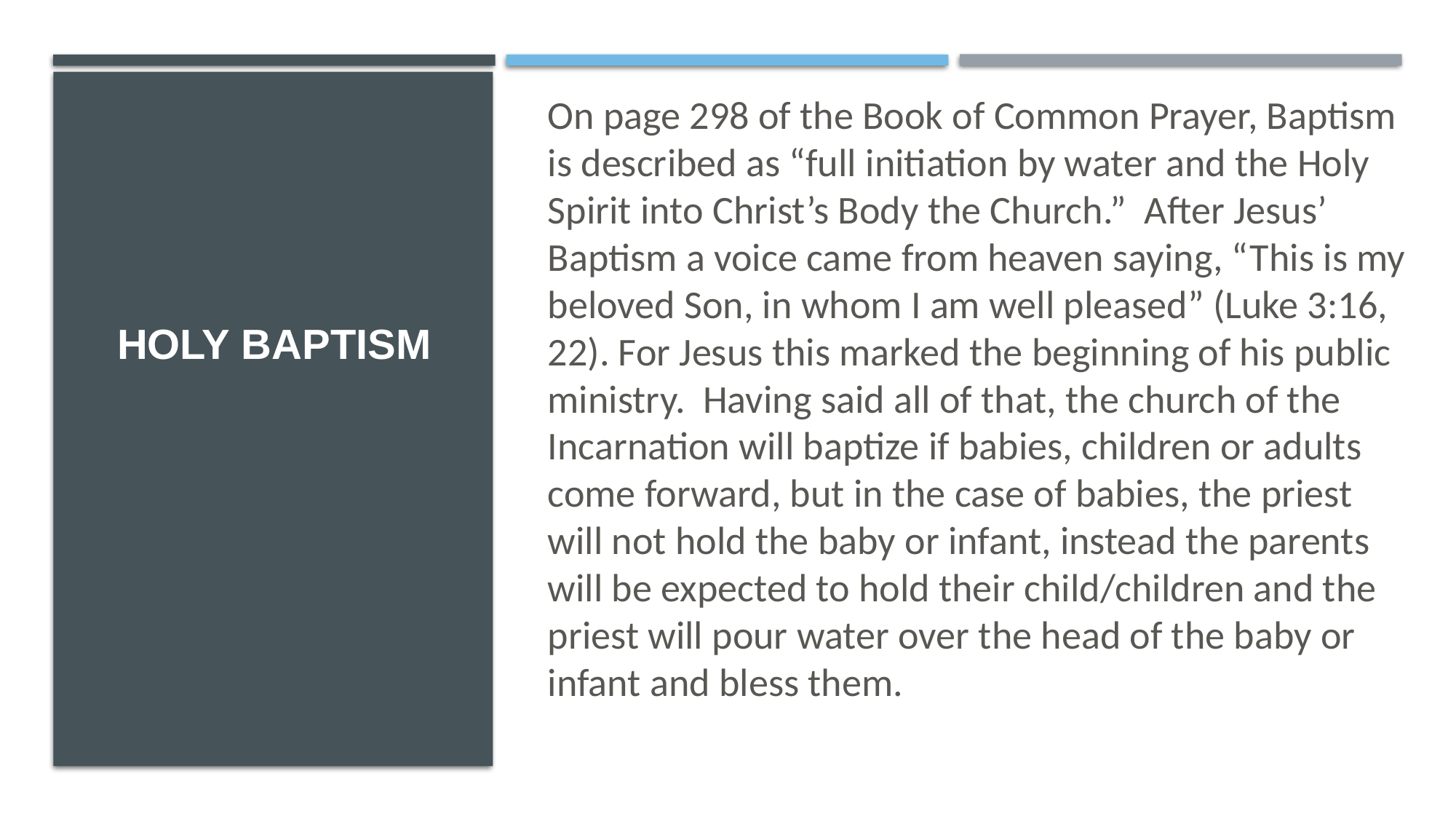

On page 298 of the Book of Common Prayer, Baptism is described as “full initiation by water and the Holy Spirit into Christ’s Body the Church.”  After Jesus’ Baptism a voice came from heaven saying, “This is my beloved Son, in whom I am well pleased” (Luke 3:16, 22). For Jesus this marked the beginning of his public ministry.  Having said all of that, the church of the Incarnation will baptize if babies, children or adults come forward, but in the case of babies, the priest will not hold the baby or infant, instead the parents will be expected to hold their child/children and the priest will pour water over the head of the baby or infant and bless them.
# Holy baptism